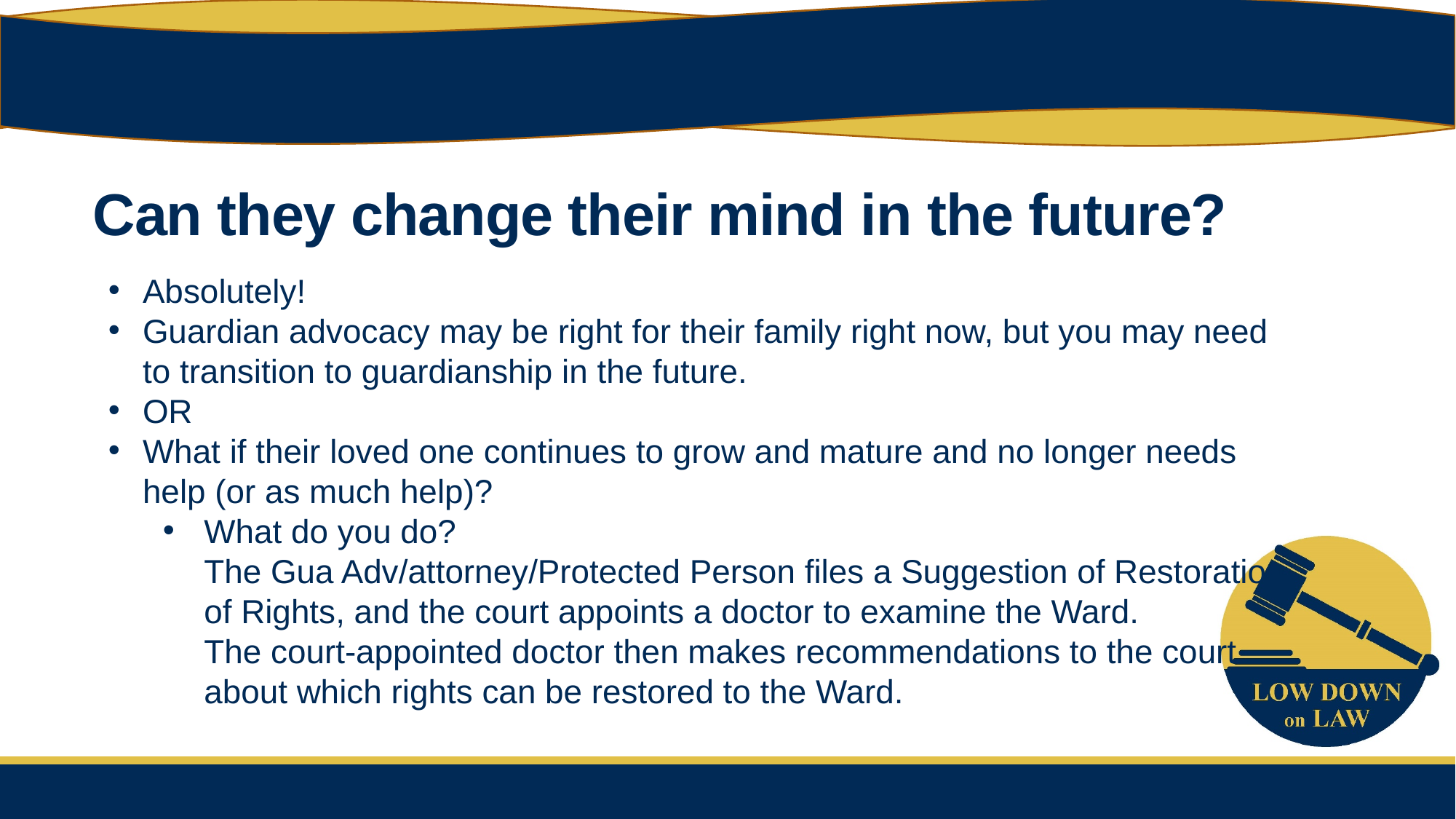

# Can they change their mind in the future?
Absolutely!
Guardian advocacy may be right for their family right now, but you may need to transition to guardianship in the future.
OR
What if their loved one continues to grow and mature and no longer needs help (or as much help)?
What do you do?
The Gua Adv/attorney/Protected Person files a Suggestion of Restoration
of Rights, and the court appoints a doctor to examine the Ward.
The court-appointed doctor then makes recommendations to the court
about which rights can be restored to the Ward.